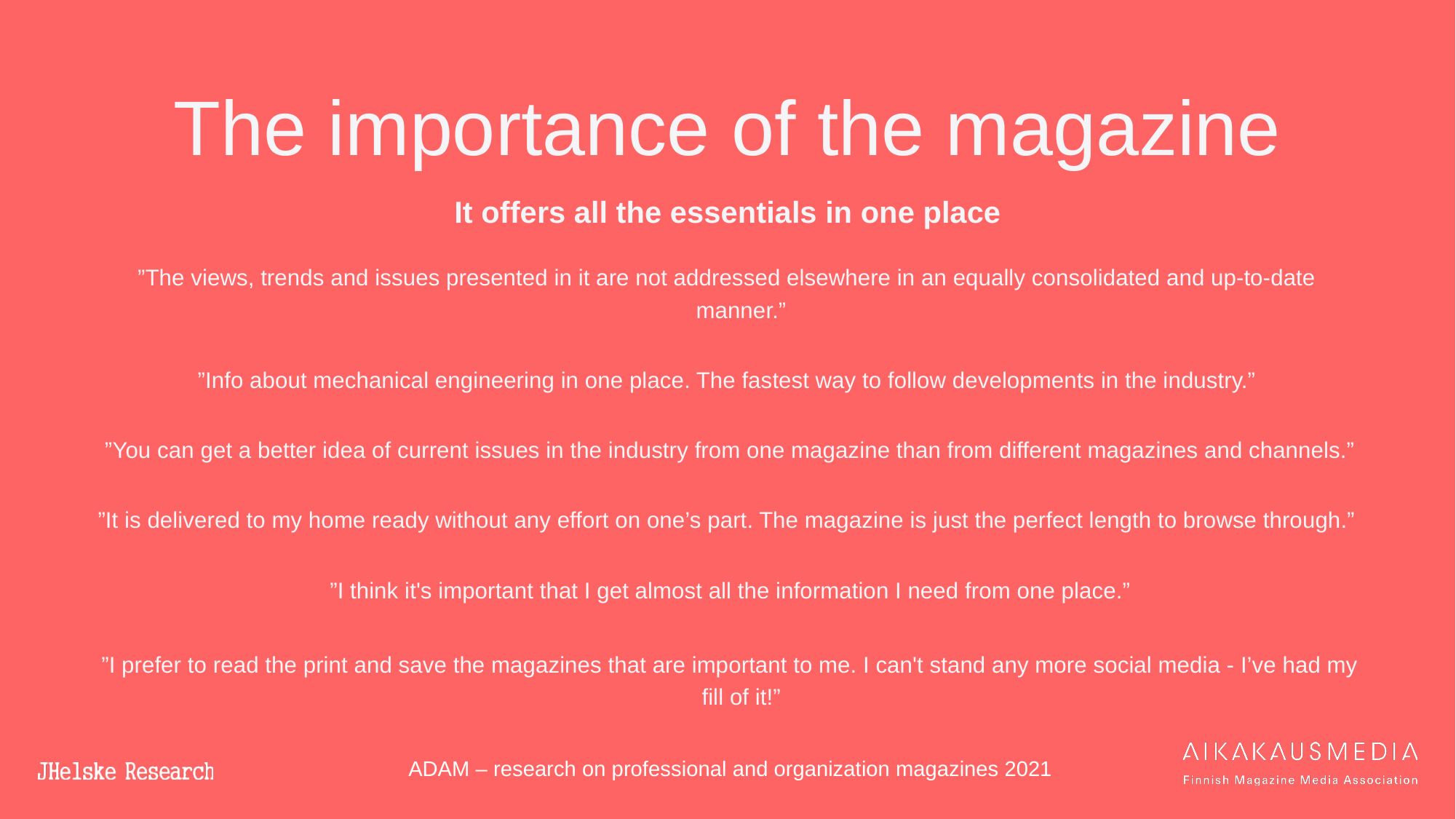

# The importance of the magazine
It offers all the essentials in one place

”The views, trends and issues presented in it are not addressed elsewhere in an equally consolidated and up-to-date manner.”

”Info about mechanical engineering in one place. The fastest way to follow developments in the industry.”

 ”You can get a better idea of current issues in the industry from one magazine than from different magazines and channels.”

”It is delivered to my home ready without any effort on one’s part. The magazine is just the perfect length to browse through.”

 ”I think it's important that I get almost all the information I need from one place.”

 ”I prefer to read the print and save the magazines that are important to me. I can't stand any more social media - I’ve had my fill of it!”